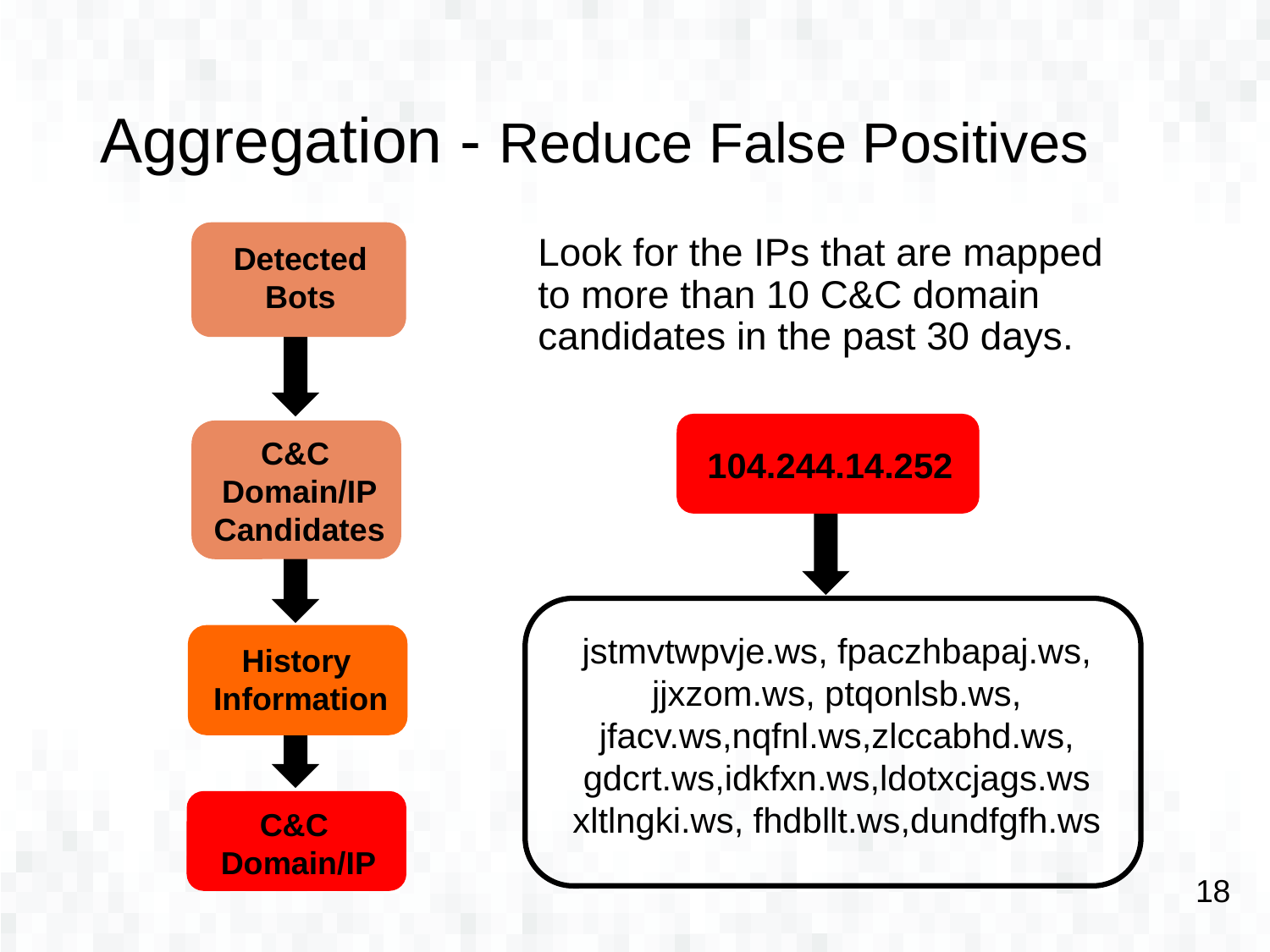

# Aggregation - Reduce False Positives

Look for the IPs that are mapped to more than 10 C&C domain candidates in the past 30 days.
Detected
Bots

C&C
Domain/IP
Candidates
104.244.14.252

jstmvtwpvje.ws, fpaczhbapaj.ws,
jjxzom.ws, ptqonlsb.ws, jfacv.ws,nqfnl.ws,zlccabhd.ws,
gdcrt.ws,idkfxn.ws,ldotxcjags.ws
xltlngki.ws, fhdbllt.ws,dundfgfh.ws

History
Information

C&C
Domain/IP
18